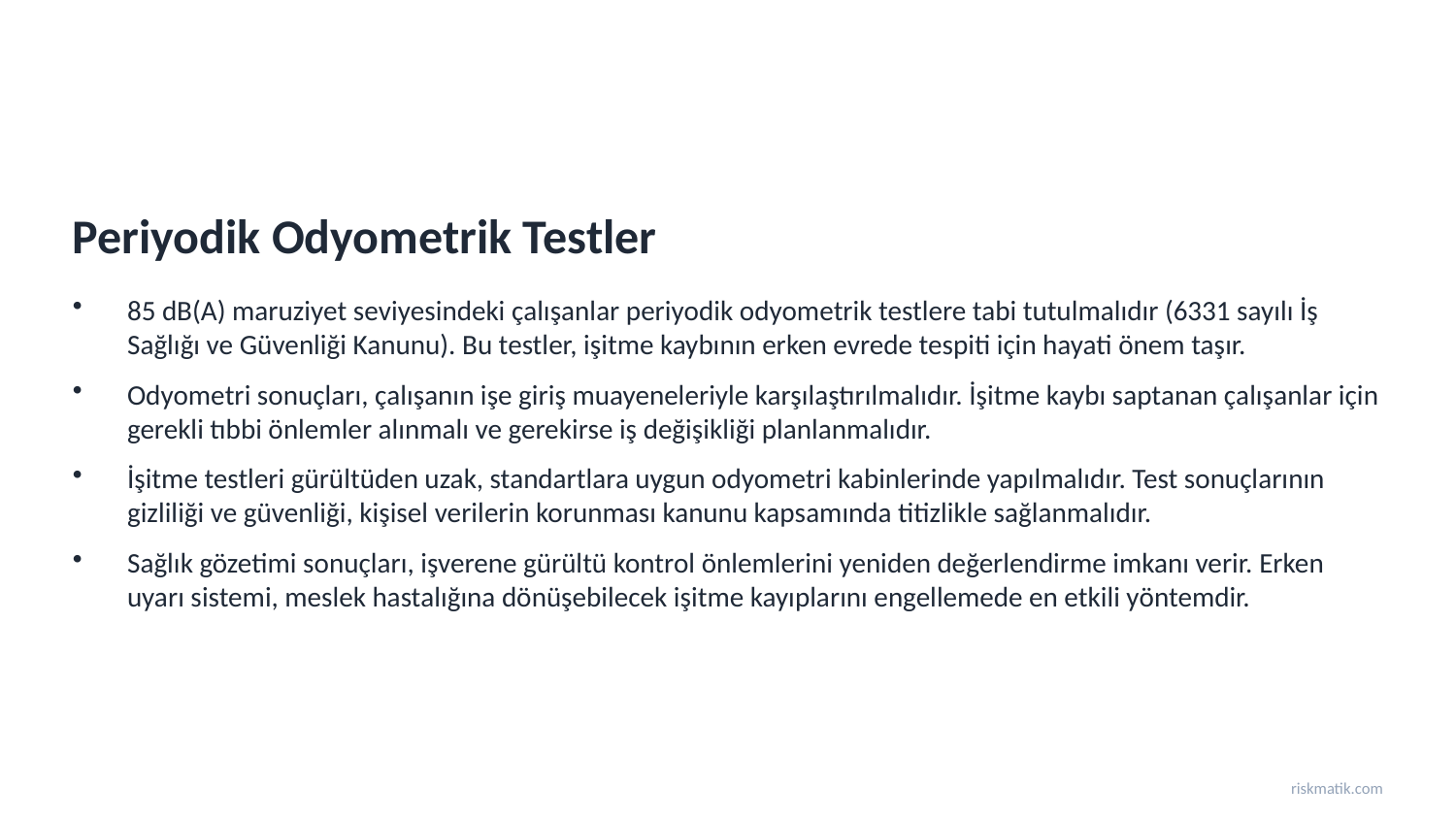

Periyodik Odyometrik Testler
85 dB(A) maruziyet seviyesindeki çalışanlar periyodik odyometrik testlere tabi tutulmalıdır (6331 sayılı İş Sağlığı ve Güvenliği Kanunu). Bu testler, işitme kaybının erken evrede tespiti için hayati önem taşır.
Odyometri sonuçları, çalışanın işe giriş muayeneleriyle karşılaştırılmalıdır. İşitme kaybı saptanan çalışanlar için gerekli tıbbi önlemler alınmalı ve gerekirse iş değişikliği planlanmalıdır.
İşitme testleri gürültüden uzak, standartlara uygun odyometri kabinlerinde yapılmalıdır. Test sonuçlarının gizliliği ve güvenliği, kişisel verilerin korunması kanunu kapsamında titizlikle sağlanmalıdır.
Sağlık gözetimi sonuçları, işverene gürültü kontrol önlemlerini yeniden değerlendirme imkanı verir. Erken uyarı sistemi, meslek hastalığına dönüşebilecek işitme kayıplarını engellemede en etkili yöntemdir.
riskmatik.com